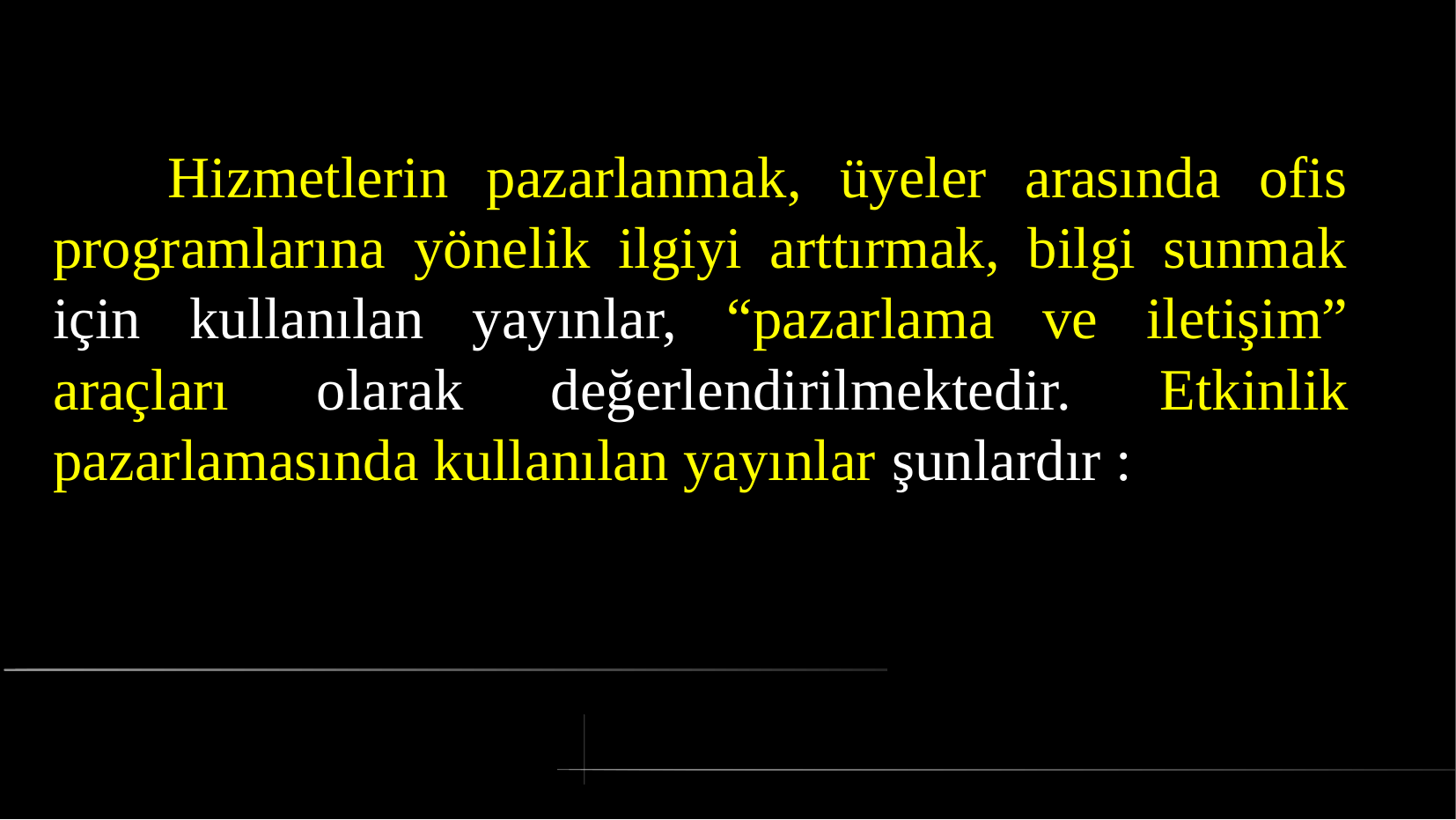

# Hizmetlerin pazarlanmak, üyeler arasında ofis programlarına yönelik ilgiyi arttırmak, bilgi sunmak için kullanılan yayınlar, “pazarlama ve iletişim” araçları olarak değerlendirilmektedir. Etkinlik pazarlamasında kullanılan yayınlar şunlardır :